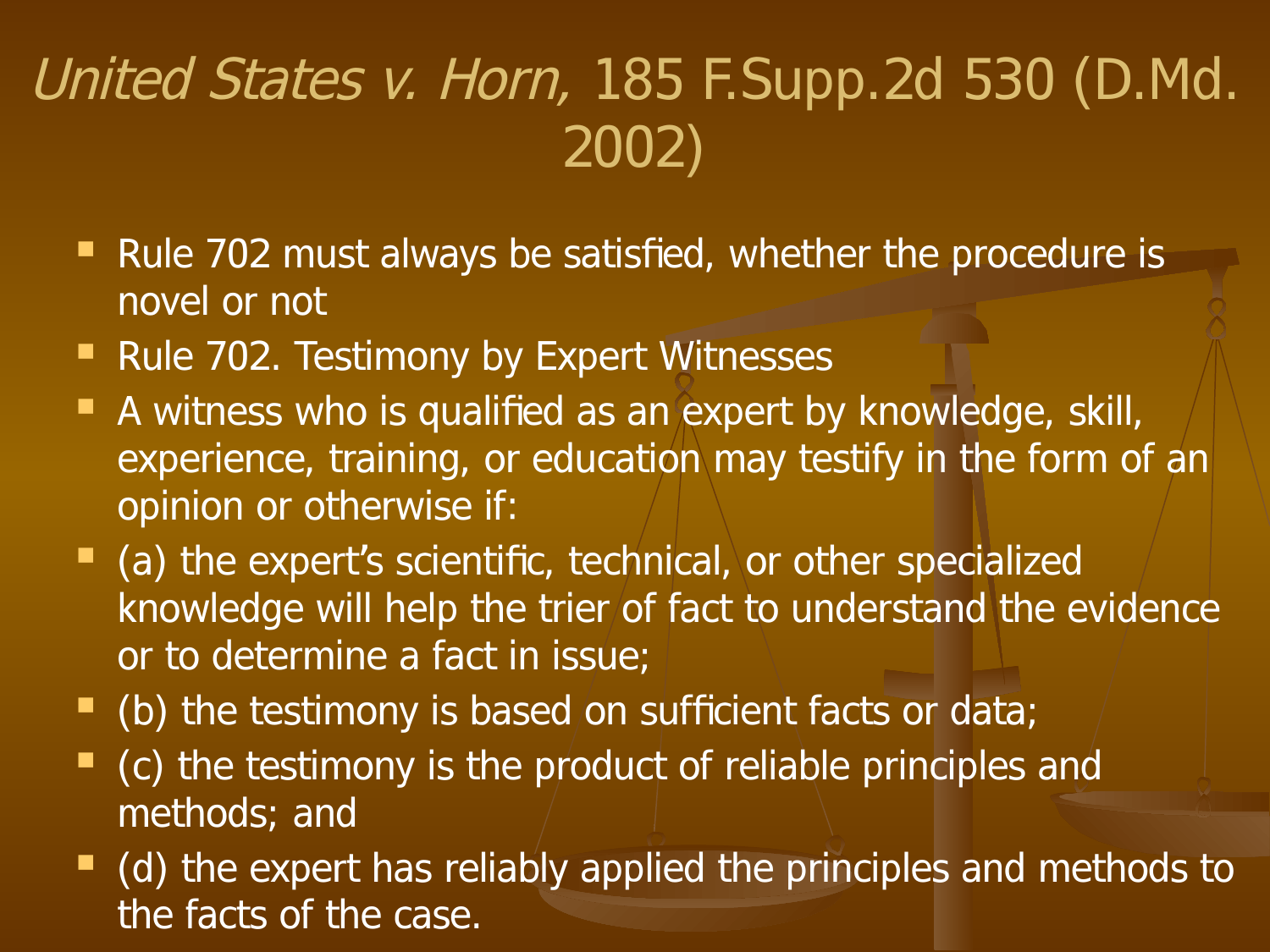

# United States v. Horn, 185 F.Supp.2d 530 (D.Md. 2002)
Rule 702 must always be satisfied, whether the procedure is novel or not
Rule 702. Testimony by Expert Witnesses
A witness who is qualified as an expert by knowledge, skill, experience, training, or education may testify in the form of an opinion or otherwise if:
(a) the expert’s scientific, technical, or other specialized knowledge will help the trier of fact to understand the evidence or to determine a fact in issue;
(b) the testimony is based on sufficient facts or data;
(c) the testimony is the product of reliable principles and methods; and
(d) the expert has reliably applied the principles and methods to the facts of the case.